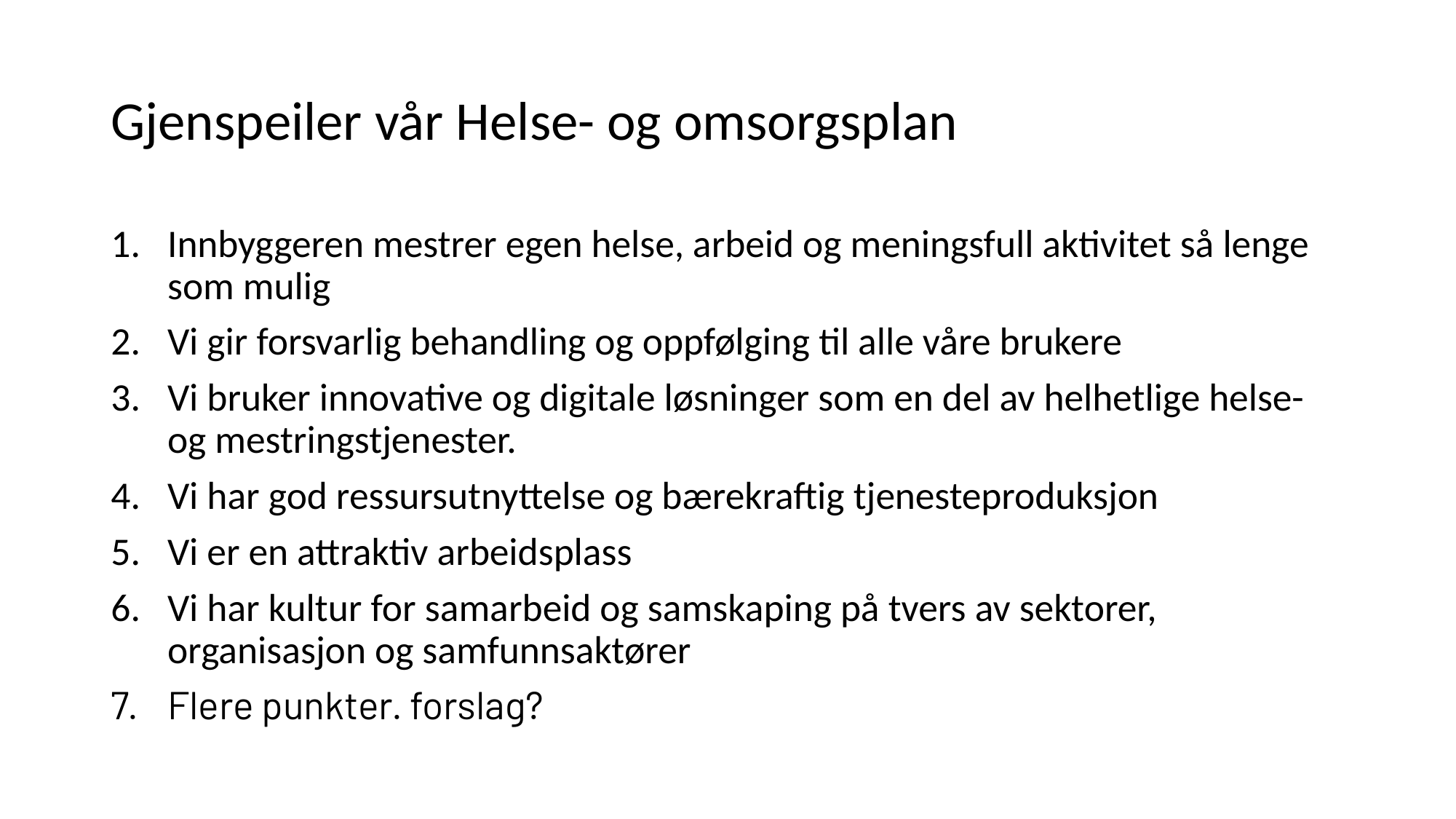

# Gjenspeiler vår Helse- og omsorgsplan
Innbyggeren mestrer egen helse, arbeid og meningsfull aktivitet så lenge som mulig
Vi gir forsvarlig behandling og oppfølging til alle våre brukere
Vi bruker innovative og digitale løsninger som en del av helhetlige helse- og mestringstjenester.
Vi har god ressursutnyttelse og bærekraftig tjenesteproduksjon
Vi er en attraktiv arbeidsplass
Vi har kultur for samarbeid og samskaping på tvers av sektorer, organisasjon og samfunnsaktører
Flere punkter. forslag?